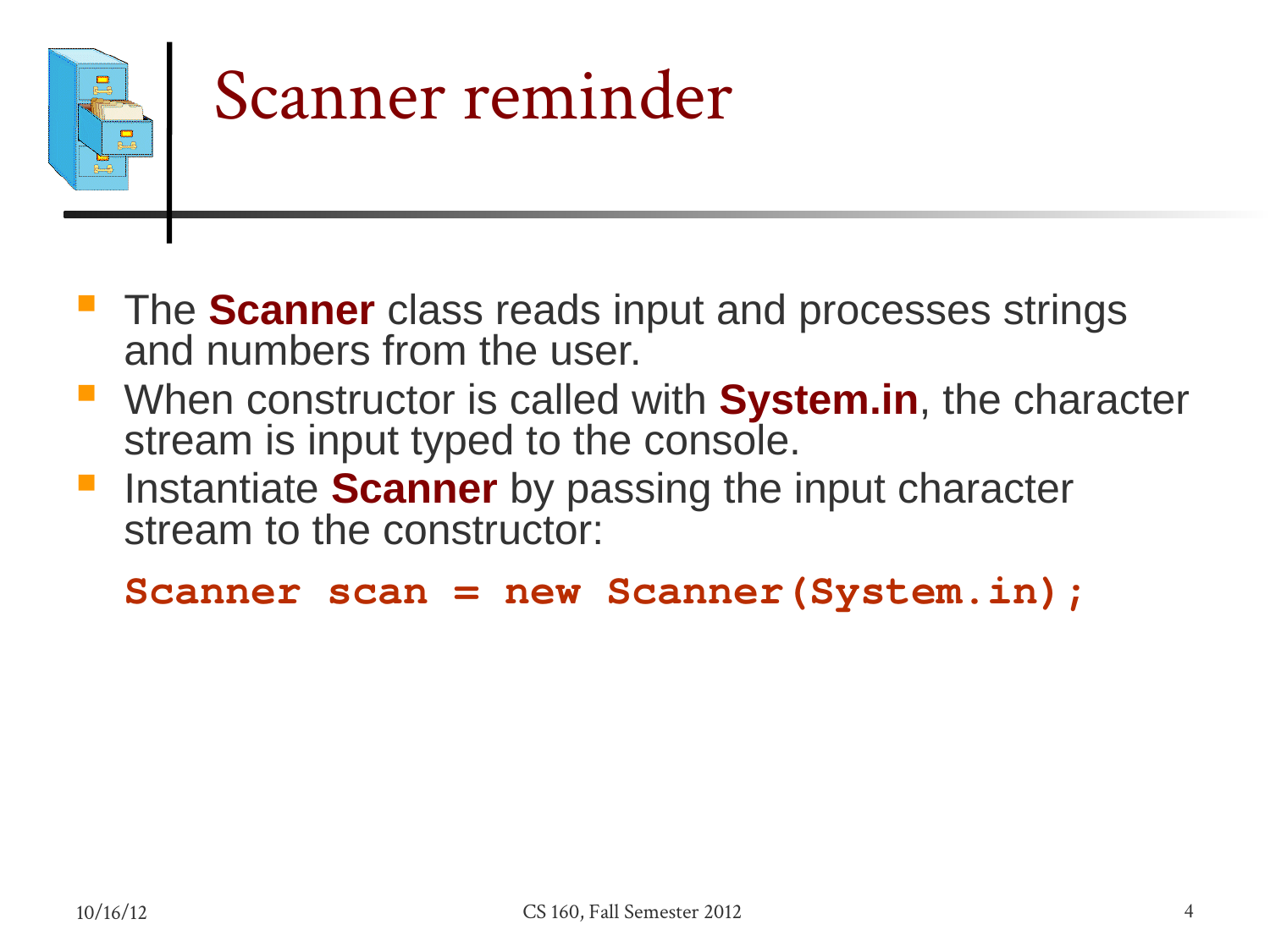

# Scanner reminder
The Scanner class reads input and processes strings and numbers from the user.
When constructor is called with System.in, the character stream is input typed to the console.
Instantiate Scanner by passing the input character stream to the constructor:
	Scanner scan = new Scanner(System.in);

10/16/12
4
CS 160, Fall Semester 2012